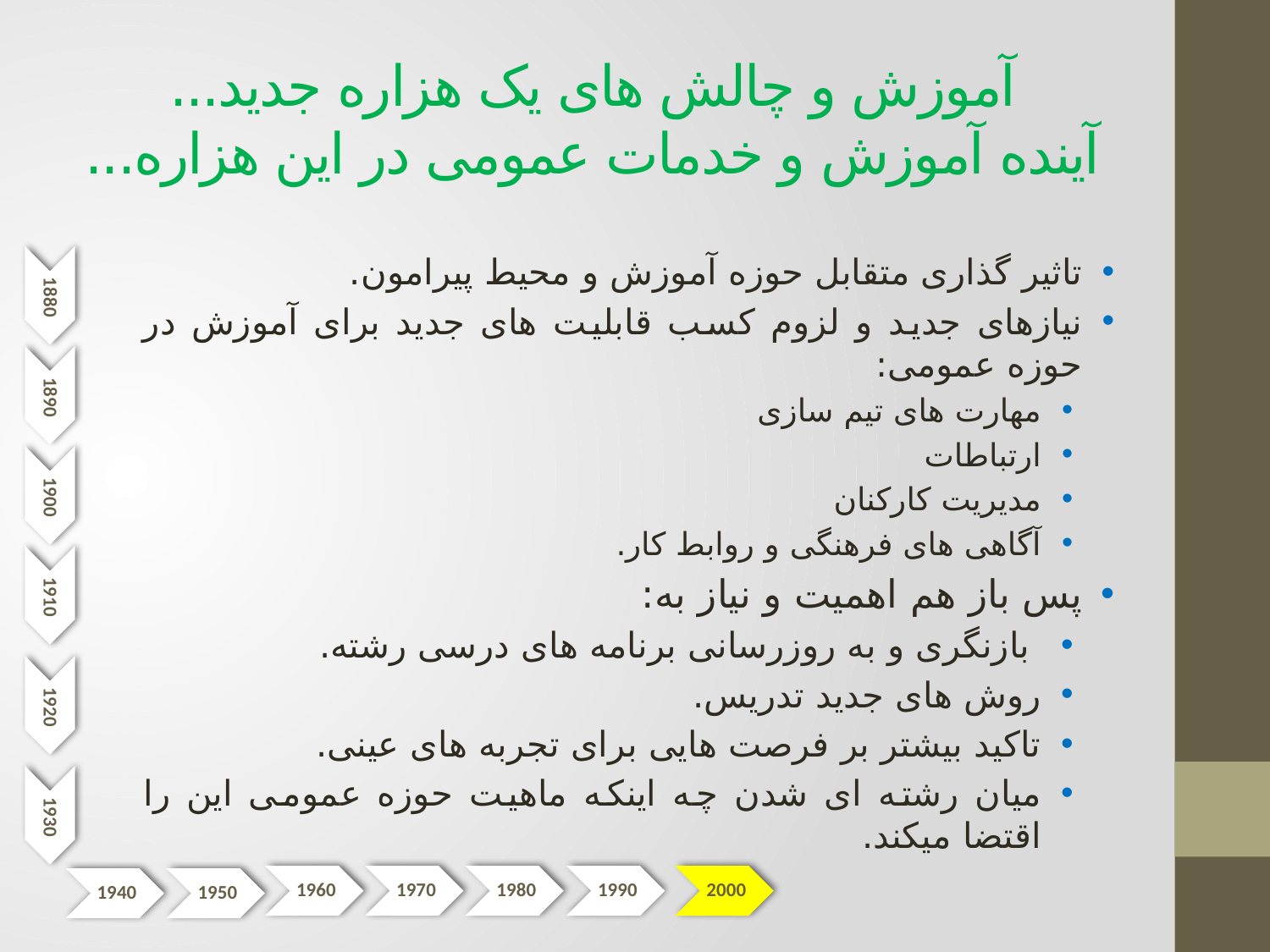

# آموزش و چالش های یک هزاره جدید... آینده آموزش و خدمات عمومی در این هزاره...
1880
1890
1900
1910
1920
1930
1940
1950
1960
1970
1980
1990
2000

تاثیر گذاری متقابل حوزه آموزش و محیط پیرامون.
نیازهای جدید و لزوم کسب قابلیت های جدید برای آموزش در حوزه عمومی:
مهارت های تیم سازی
ارتباطات
مدیریت کارکنان
آگاهی های فرهنگی و روابط کار.
پس باز هم اهمیت و نیاز به:
 بازنگری و به روزرسانی برنامه های درسی رشته.
روش های جدید تدریس.
تاکید بیشتر بر فرصت هایی برای تجربه های عینی.
میان رشته ای شدن چه اینکه ماهیت حوزه عمومی این را اقتضا میکند.